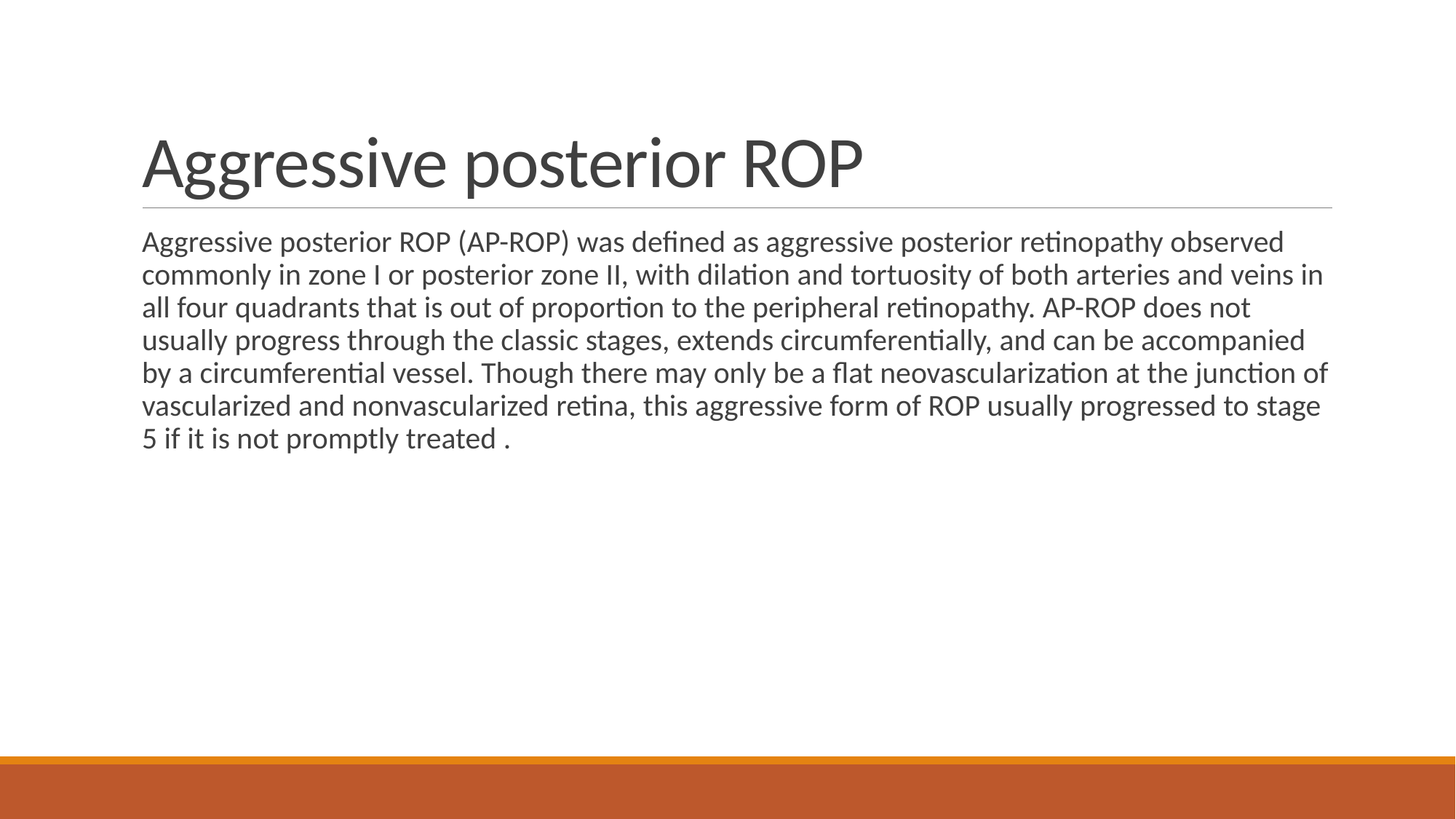

# Aggressive posterior ROP
Aggressive posterior ROP (AP-ROP) was defined as aggressive posterior retinopathy observed commonly in zone I or posterior zone II, with dilation and tortuosity of both arteries and veins in all four quadrants that is out of proportion to the peripheral retinopathy. AP-ROP does not usually progress through the classic stages, extends circumferentially, and can be accompanied by a circumferential vessel. Though there may only be a flat neovascularization at the junction of vascularized and nonvascularized retina, this aggressive form of ROP usually progressed to stage 5 if it is not promptly treated .